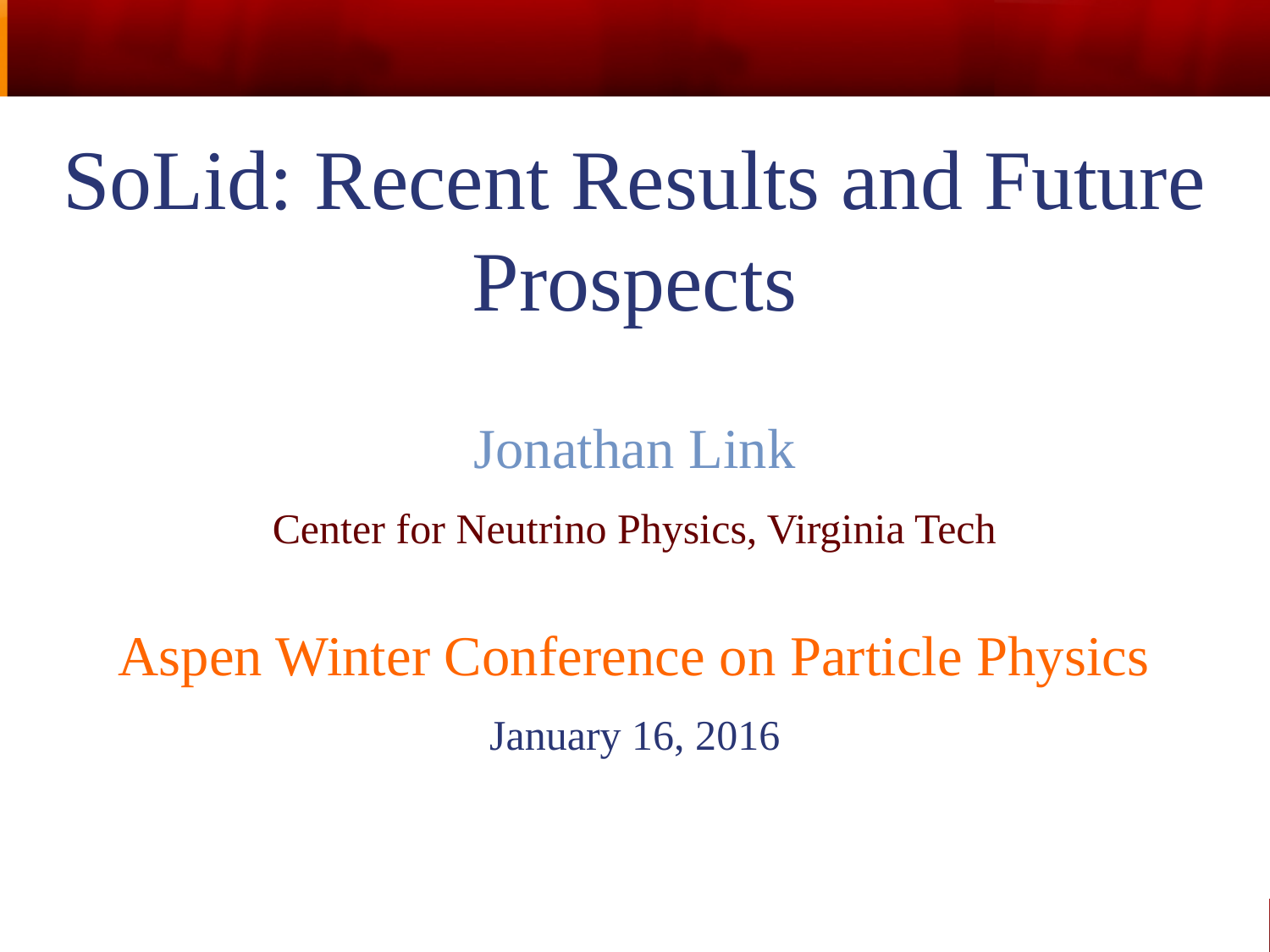

SoLid: Recent Results and Future Prospects
Jonathan Link
Center for Neutrino Physics, Virginia Tech
Aspen Winter Conference on Particle Physics
January 16, 2016